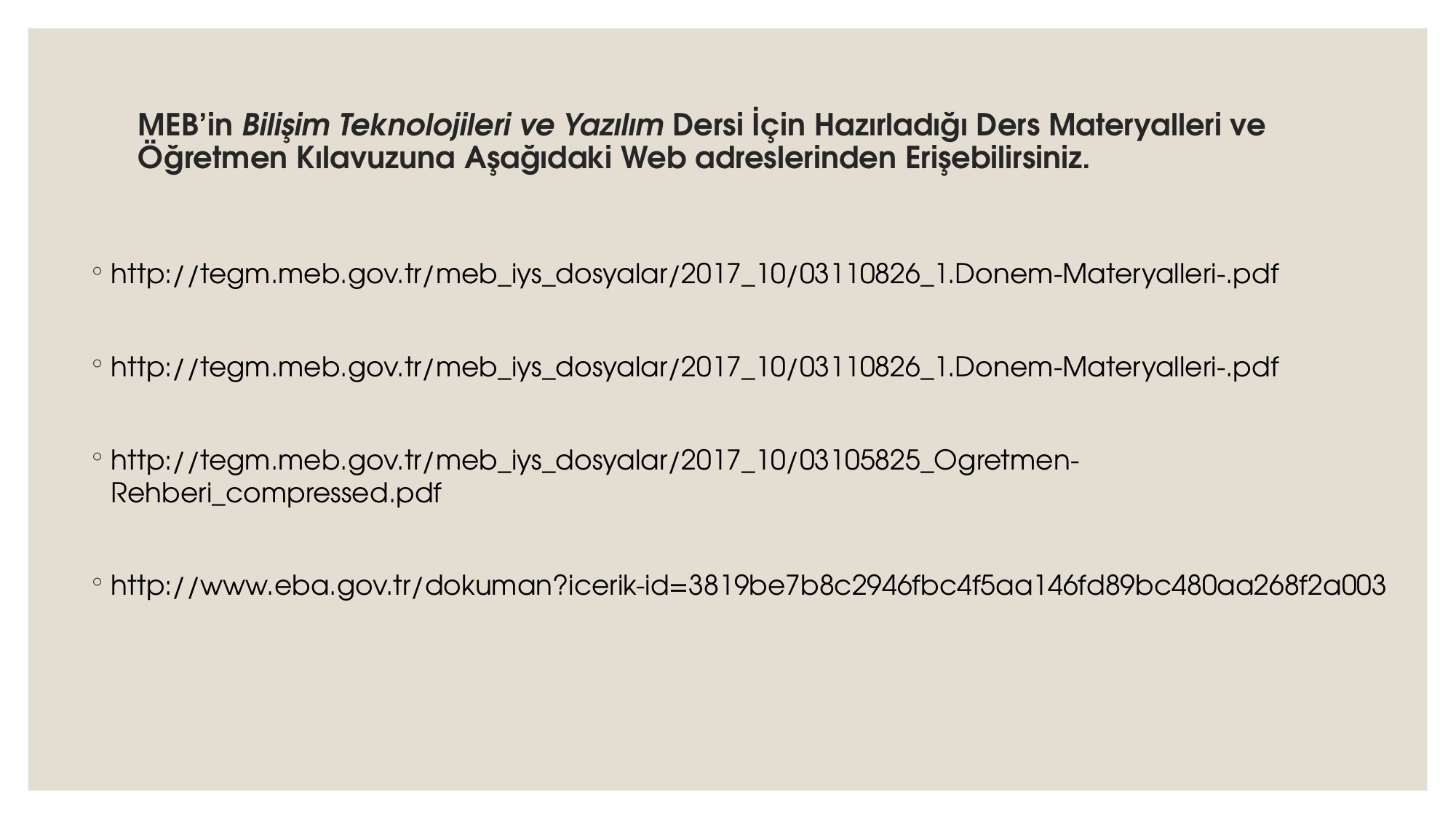

# MEB’in Bilişim Teknolojileri ve Yazılım Dersi İçin Hazırladığı Ders Materyalleri ve Öğretmen Kılavuzuna Aşağıdaki Web adreslerinden Erişebilirsiniz.
http://tegm.meb.gov.tr/meb_iys_dosyalar/2017_10/03110826_1.Donem-Materyalleri-.pdf

http://tegm.meb.gov.tr/meb_iys_dosyalar/2017_10/03110826_1.Donem-Materyalleri-.pdf

http://tegm.meb.gov.tr/meb_iys_dosyalar/2017_10/03105825_Ogretmen-Rehberi_compressed.pdf

http://www.eba.gov.tr/dokuman?icerik-id=3819be7b8c2946fbc4f5aa146fd89bc480aa268f2a003